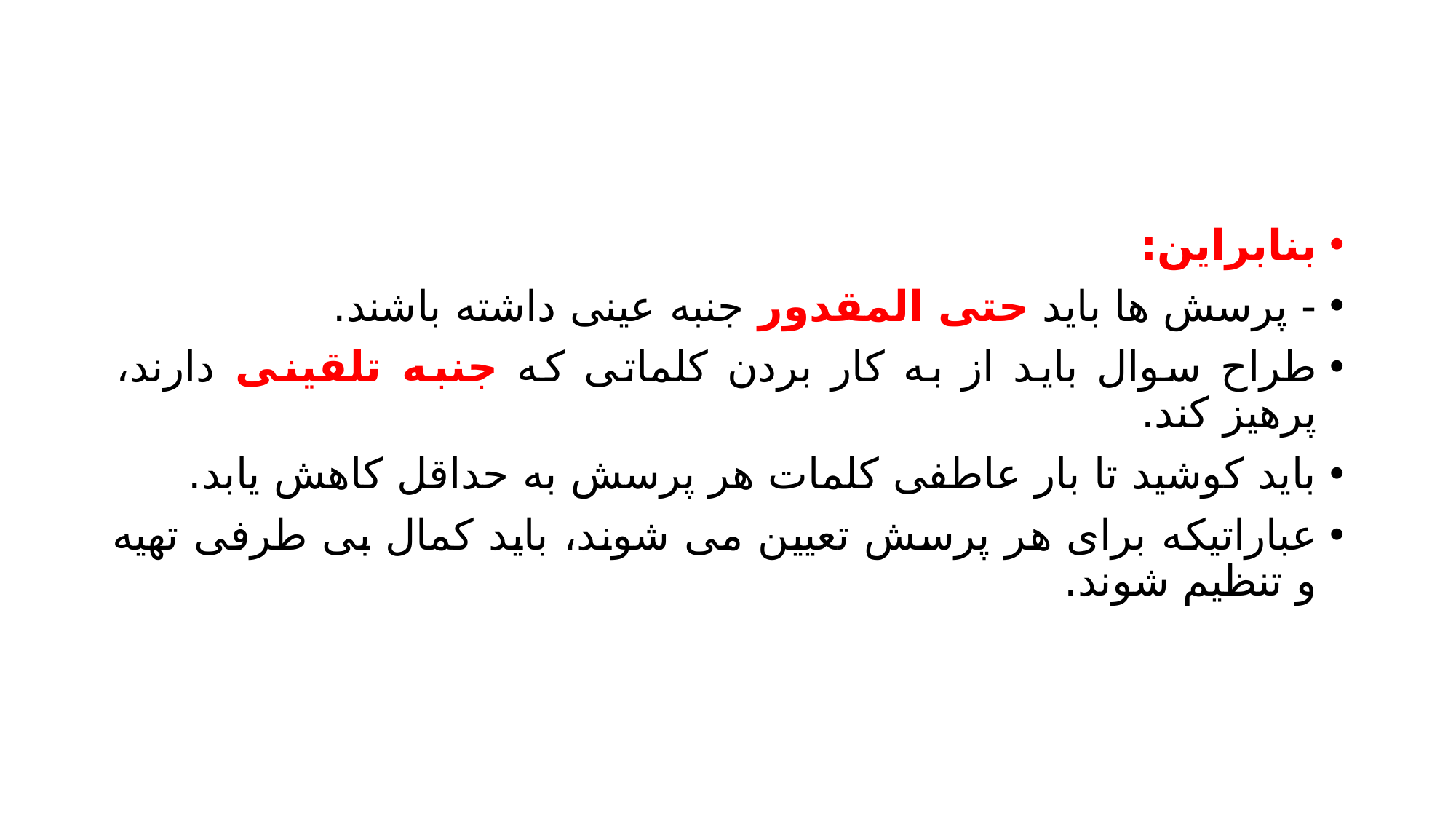

#
بنابراین:
- پرسش ها باید حتی المقدور جنبه عینی داشته باشند.
طراح سوال باید از به کار بردن کلماتی که جنبه تلقینی دارند، پرهیز کند.
باید کوشید تا بار عاطفی کلمات هر پرسش به حداقل کاهش یابد.
عباراتیکه برای هر پرسش تعیین می شوند، باید کمال بی طرفی تهیه و تنظیم شوند.